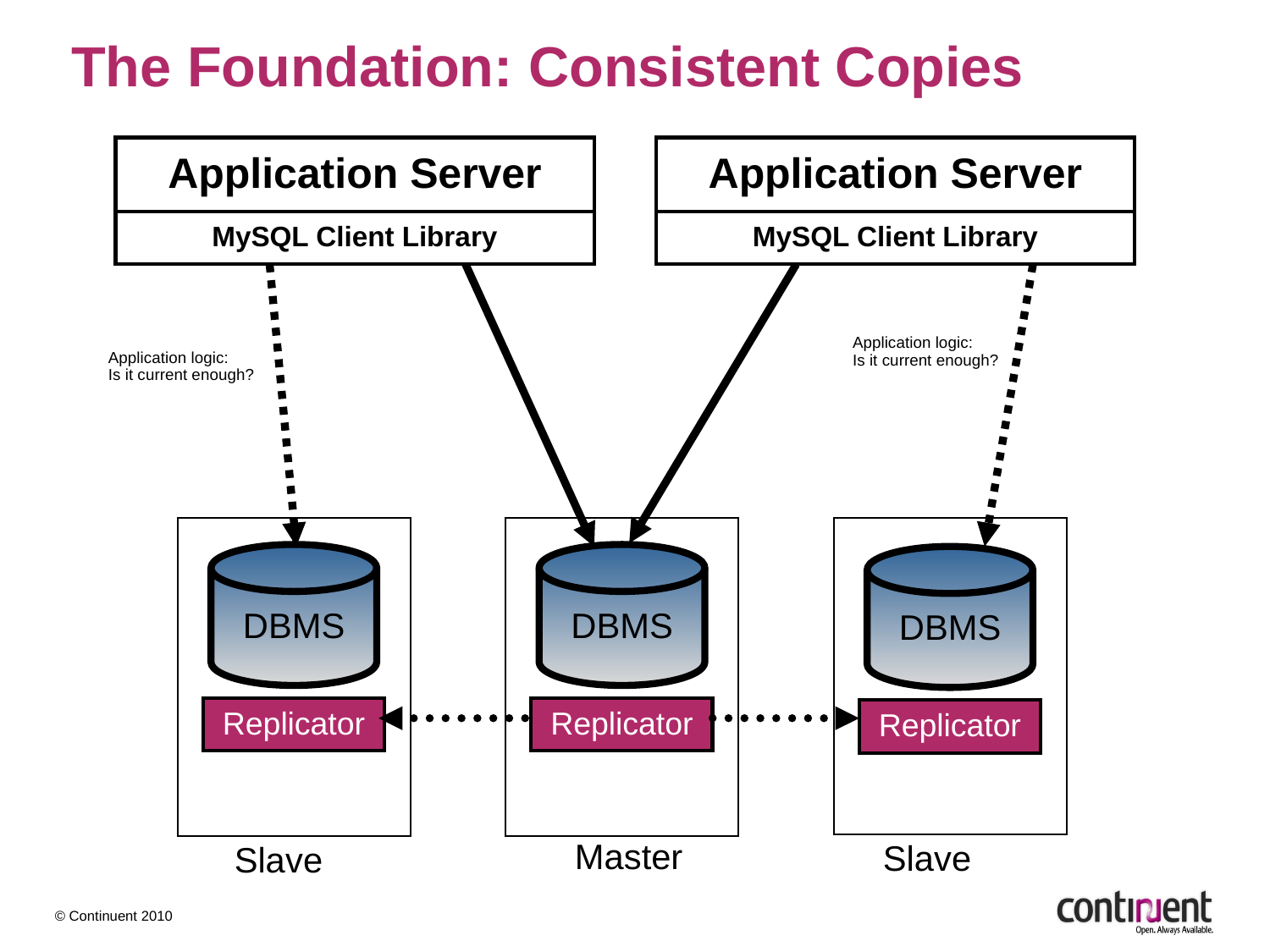

The Foundation: Consistent Copies
Application Server
Application Server
MySQL Client Library
MySQL Client Library

Application logic:
Is it current enough?
Application logic:
Is it current enough?

DBMS
DBMS
DBMS
Replicator
Replicator
Replicator

Master
Slave
Slave